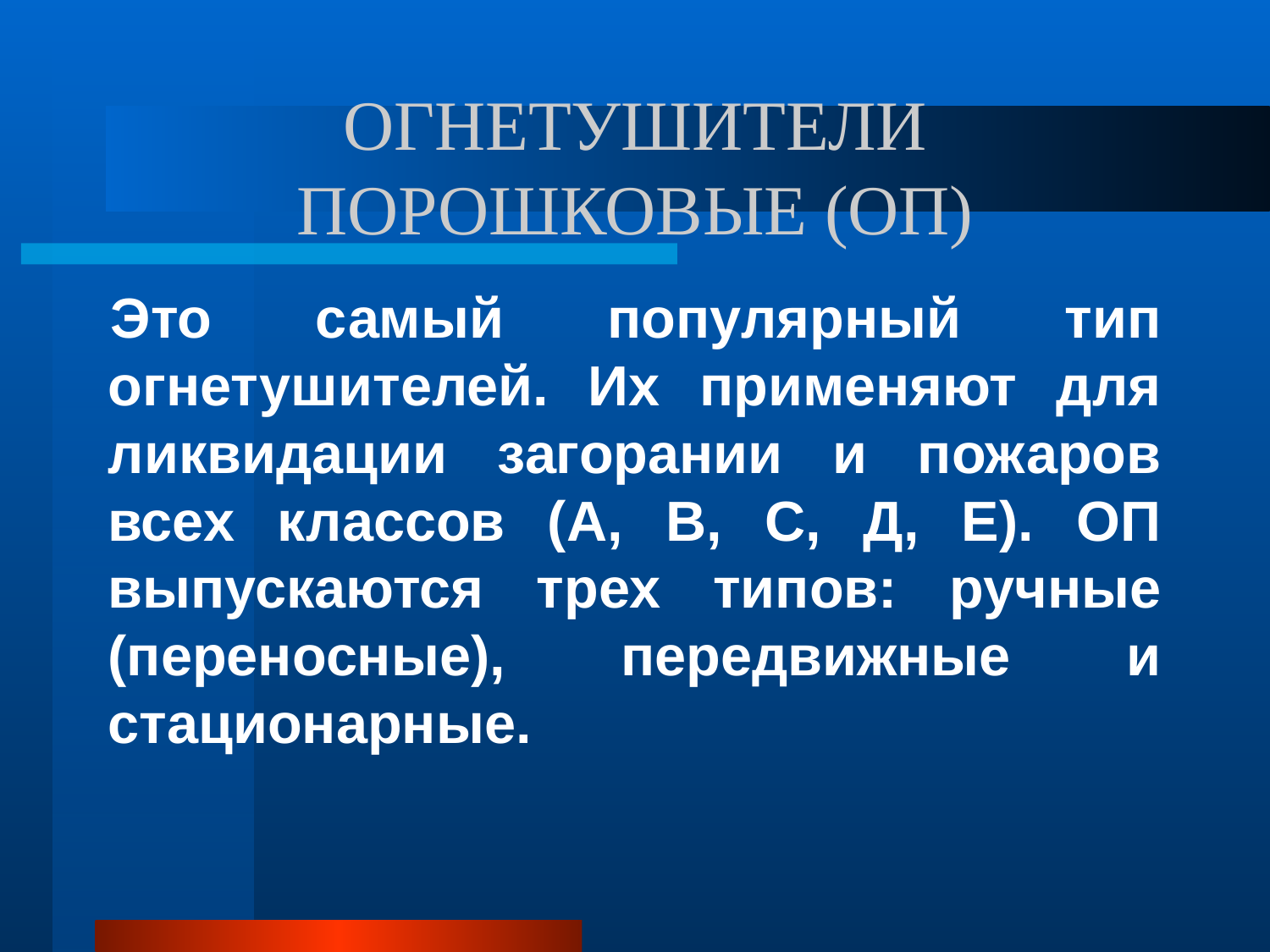

# ОГНЕТУШИТЕЛИ ПОРОШКОВЫЕ (ОП)
Это самый популярный тип огнетушителей. Их применяют для ликвидации загорании и пожаров всех классов (А, В, С, Д, Е). ОП выпускаются трех типов: ручные (переносные), передвижные и стационарные.